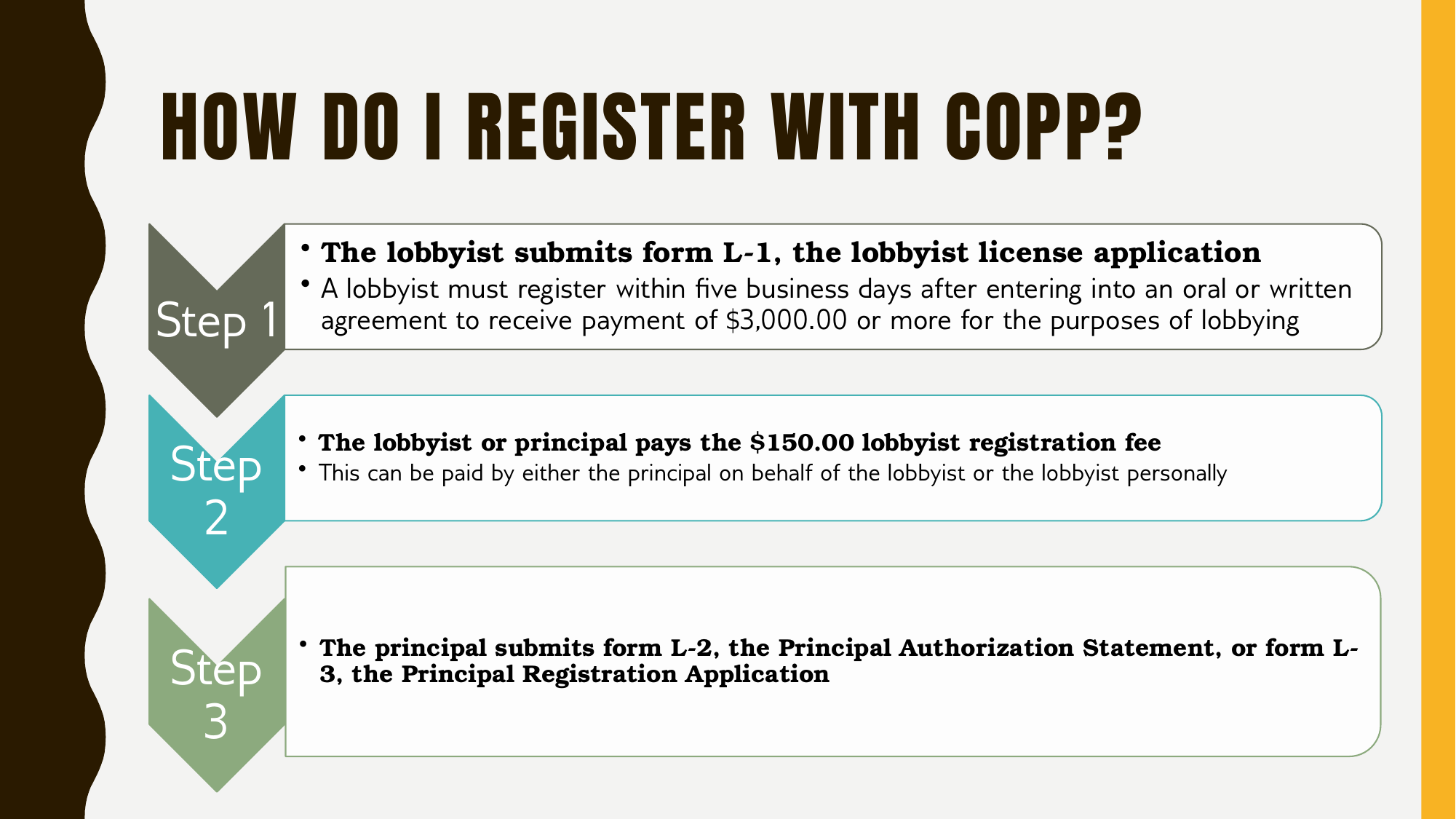

# How do I register with copp?
Step 1
The lobbyist submits form L-1, the lobbyist license application
A lobbyist must register within five business days after entering into an oral or written agreement to receive payment of $3,000.00 or more for the purposes of lobbying
Step 2
The lobbyist or principal pays the $150.00 lobbyist registration fee
This can be paid by either the principal on behalf of the lobbyist or the lobbyist personally
Step 3
The principal submits form L-2, the Principal Authorization Statement, or form L-3, the Principal Registration Application